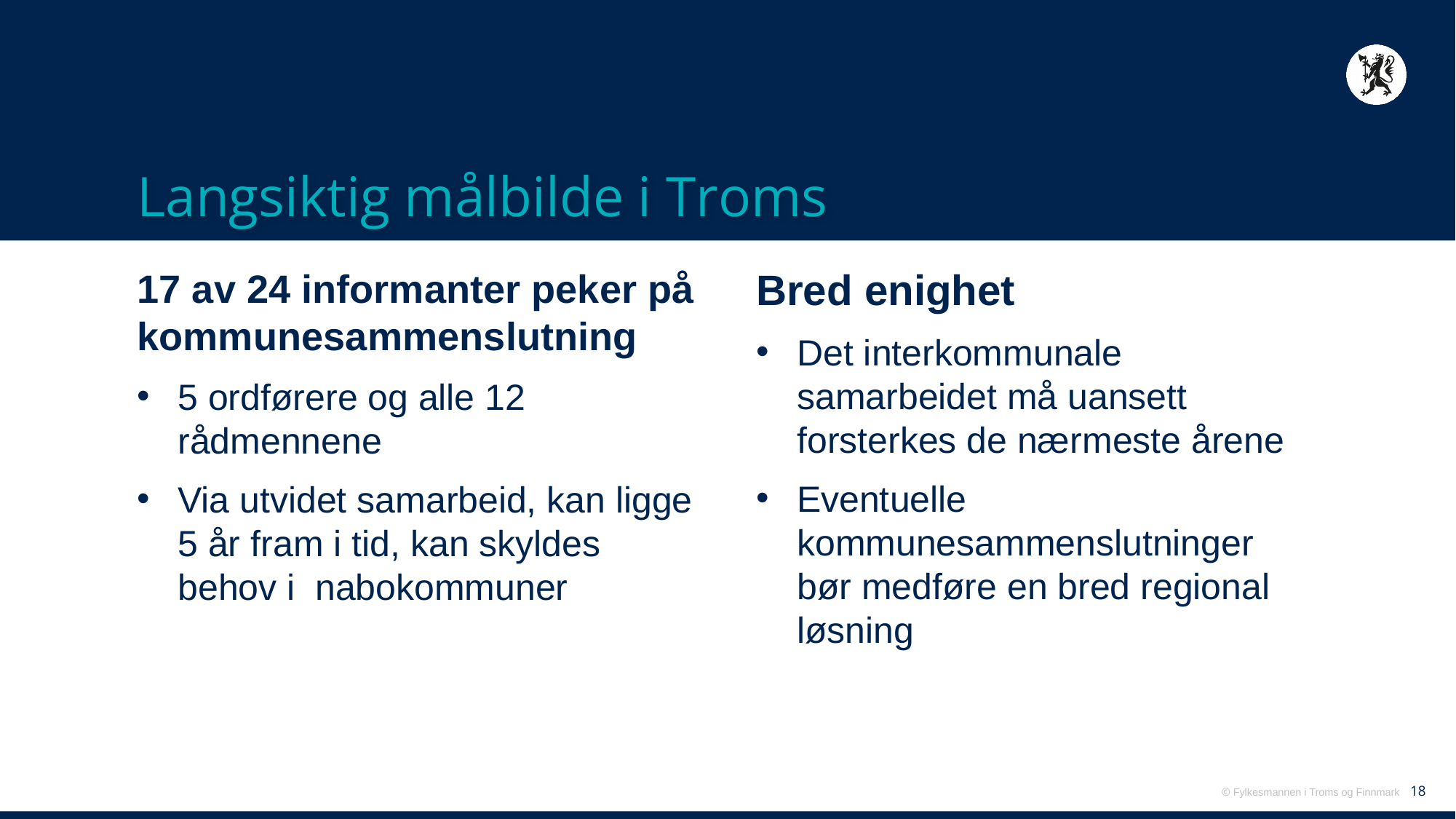

# Langsiktig målbilde i Troms
Bred enighet
Det interkommunale samarbeidet må uansett forsterkes de nærmeste årene
Eventuelle kommunesammenslutninger bør medføre en bred regional løsning

17 av 24 informanter peker på kommunesammenslutning
5 ordførere og alle 12 rådmennene
Via utvidet samarbeid, kan ligge 5 år fram i tid, kan skyldes behov i  nabokommuner